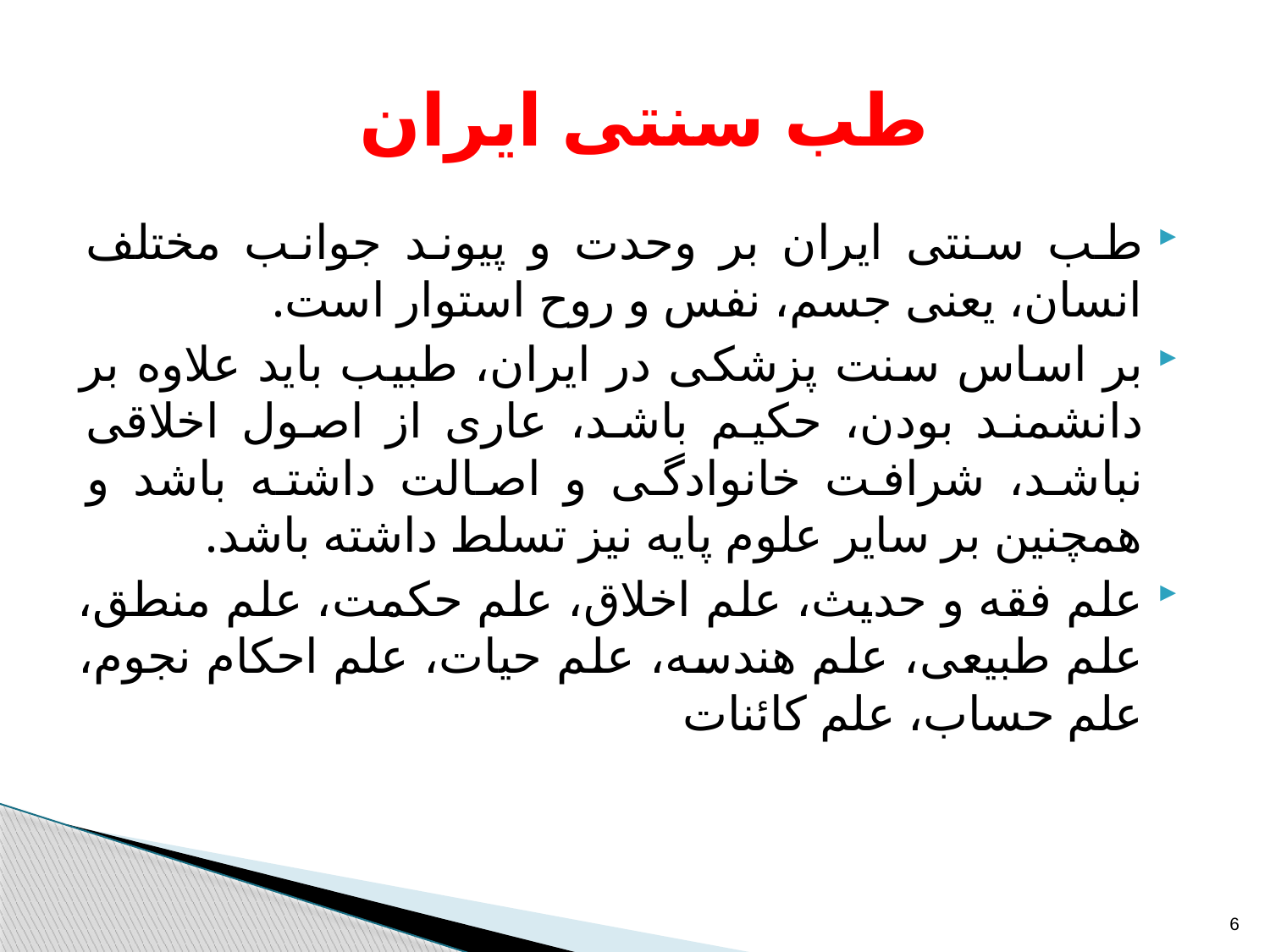

# طب سنتی ایران
طب سنتی ایران بر وحدت و پیوند جوانب مختلف انسان، یعنی جسم، نفس و روح استوار است.
بر اساس سنت پزشکی در ایران، طبیب باید علاوه بر دانشمند بودن، حکیم باشد، عاری از اصول اخلاقی نباشد، شرافت خانوادگی و اصالت داشته باشد و همچنین بر سایر علوم پایه نیز تسلط داشته باشد.
علم فقه و حدیث، علم اخلاق، علم حکمت، علم منطق، علم طبیعی، علم هندسه، علم حیات، علم احکام نجوم، علم حساب، علم کائنات
6